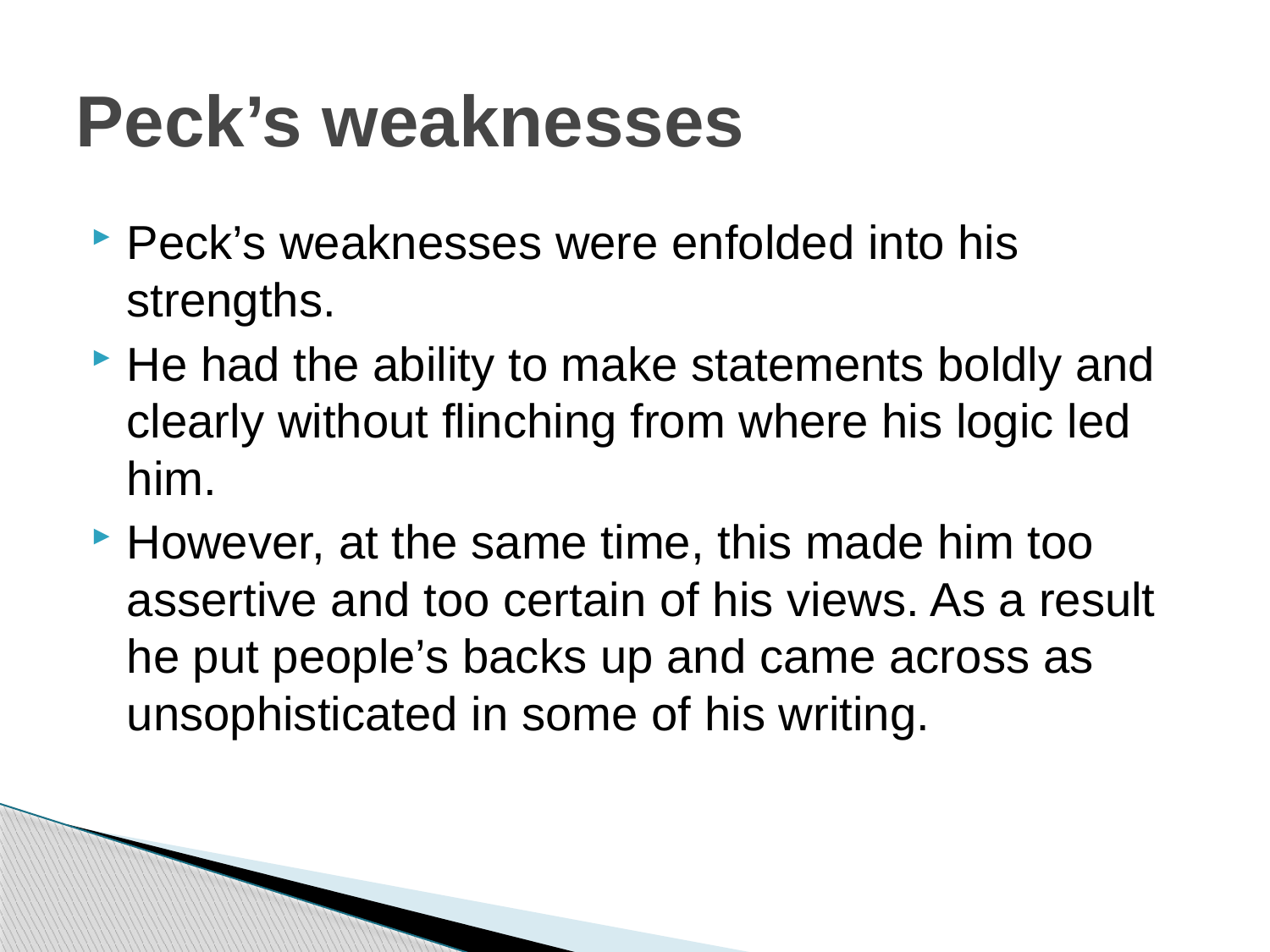

# Peck’s weaknesses
Peck’s weaknesses were enfolded into his strengths.
He had the ability to make statements boldly and clearly without flinching from where his logic led him.
However, at the same time, this made him too assertive and too certain of his views. As a result he put people’s backs up and came across as unsophisticated in some of his writing.